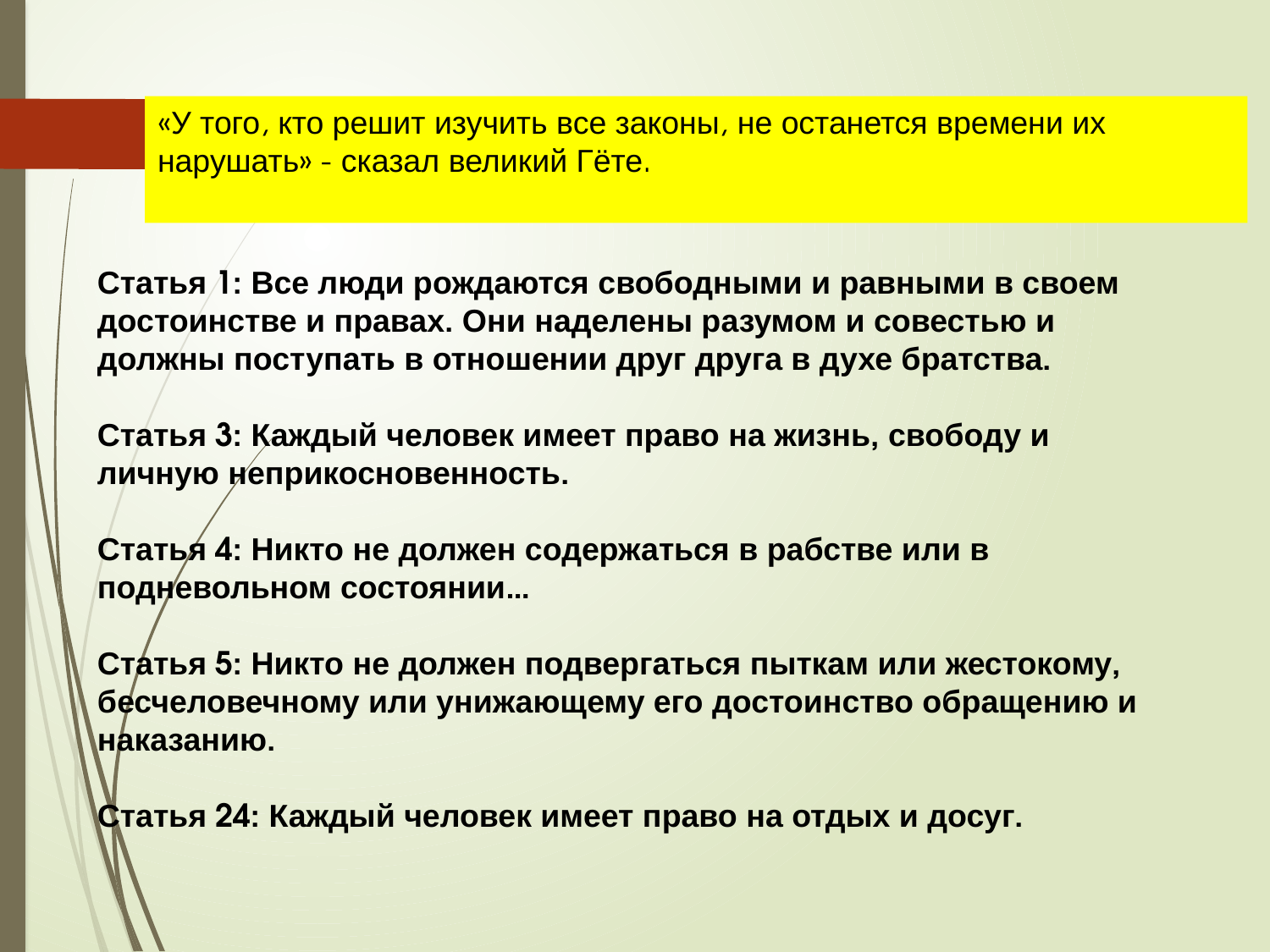

«У того, кто решит изучить все законы, не останется времени их нарушать» - сказал великий Гёте.

Статья 1: Все люди рождаются свободными и равными в своем достоинстве и правах. Они наделены разумом и совестью и должны поступать в отношении друг друга в духе братства.
Статья 3: Каждый человек имеет право на жизнь, свободу и личную неприкосновенность.
Статья 4: Никто не должен содержаться в рабстве или в подневольном состоянии…
Статья 5: Никто не должен подвергаться пыткам или жестокому, бесчеловечному или унижающему его достоинство обращению и наказанию.
Статья 24: Каждый человек имеет право на отдых и досуг.